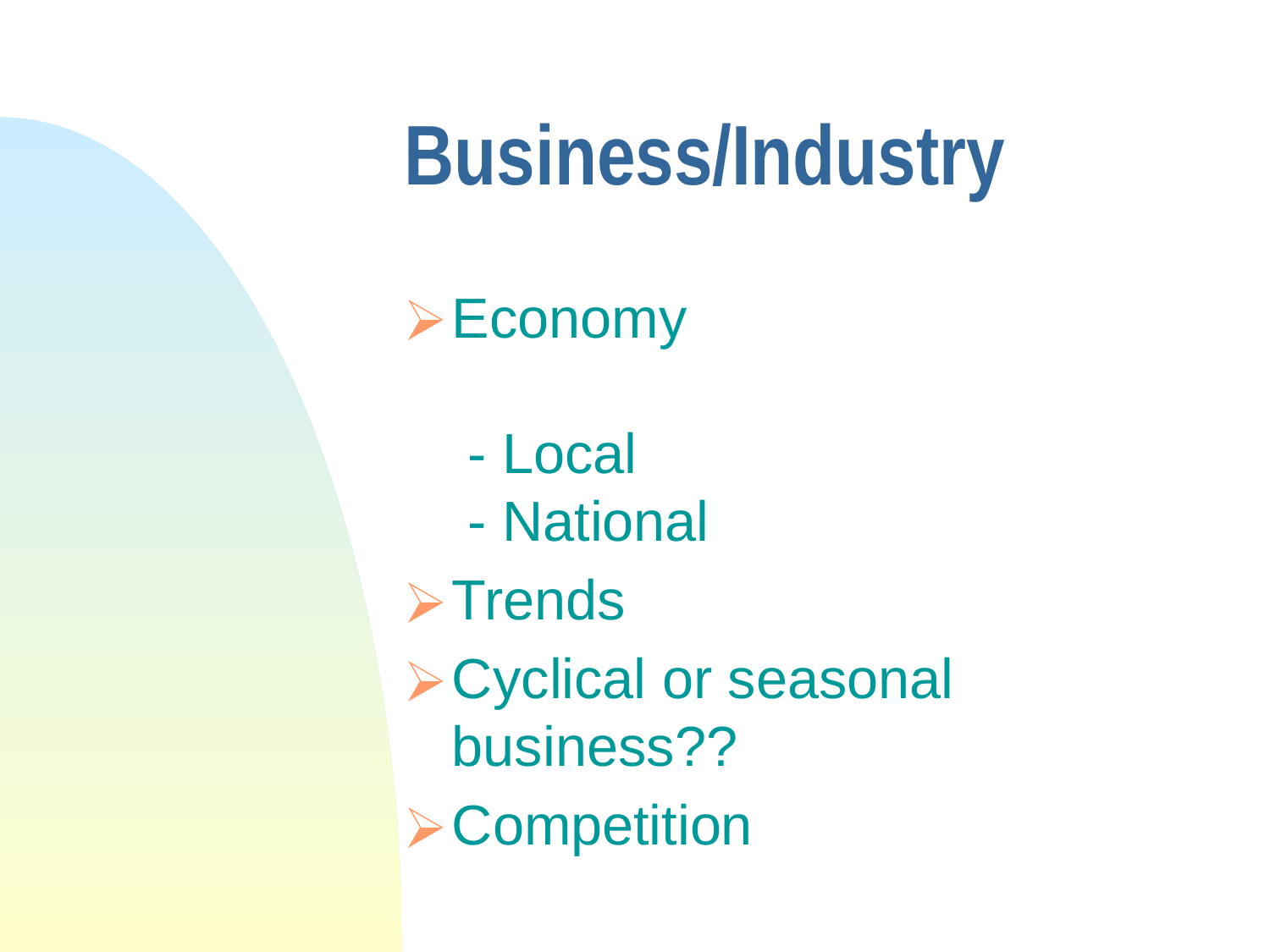

# Business/Industry
Economy
- Local
- National
Trends
Cyclical or seasonal business??
Competition